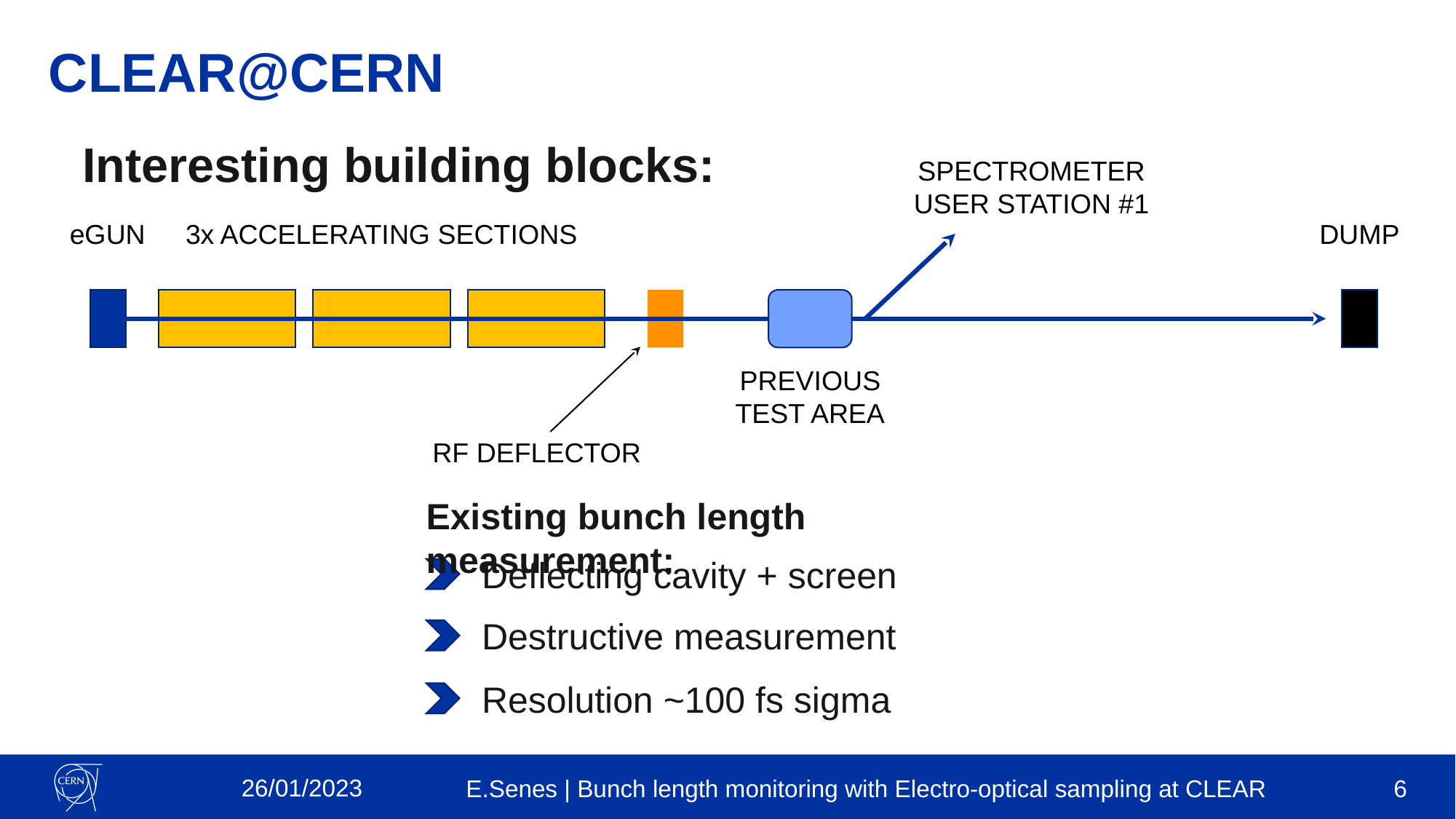

# CLEAR@CERN
Interesting building blocks:
SPECTROMETER
USER STATION #1
3x ACCELERATING SECTIONS
DUMP
eGUN

PREVIOUS TEST AREA
RF DEFLECTOR
Existing bunch length measurement:
Deflecting cavity + screen

Destructive measurement

Resolution ~100 fs sigma

26/01/2023
E.Senes | Bunch length monitoring with Electro-optical sampling at CLEAR
6